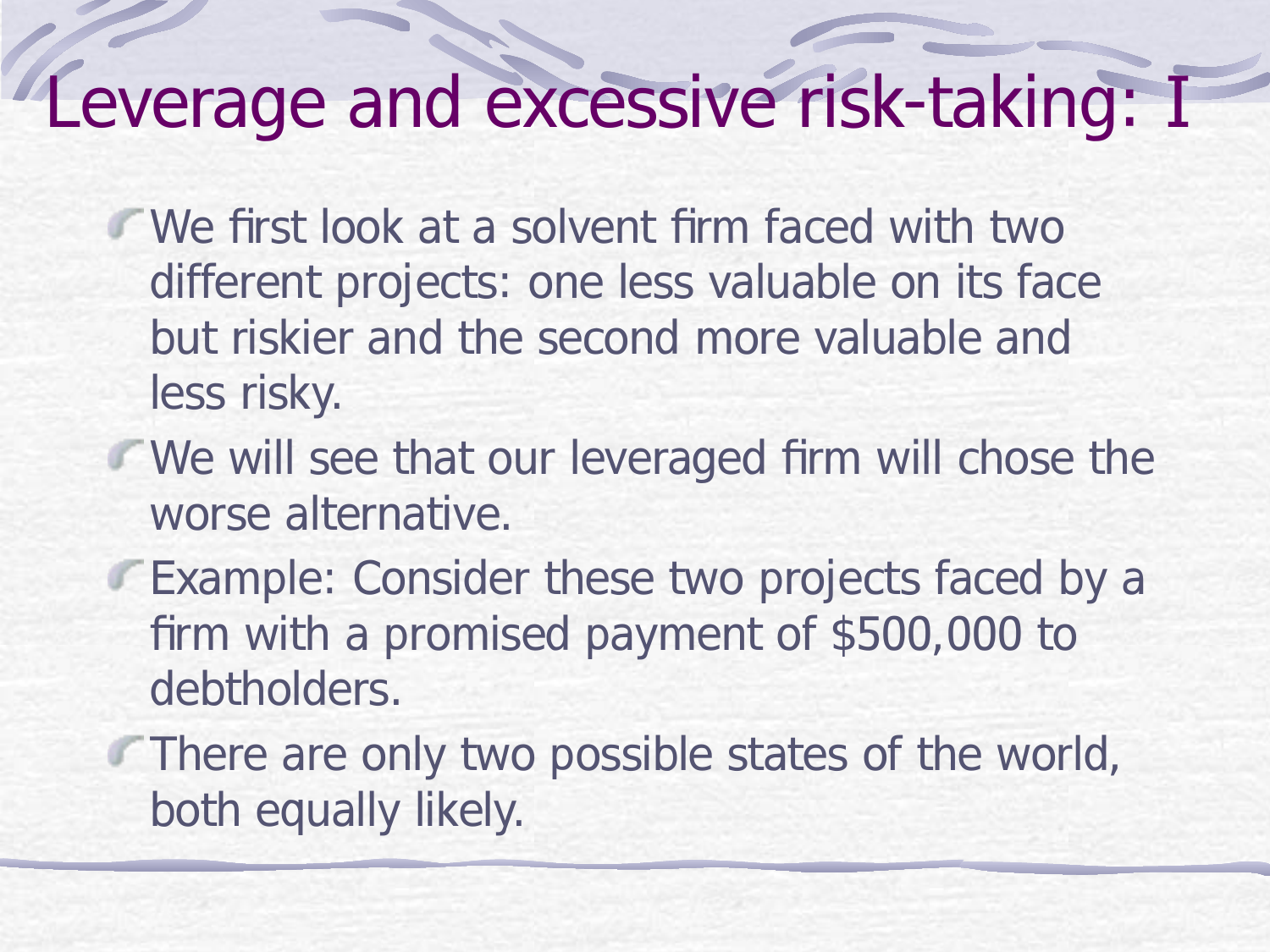

# Leverage and excessive risk-taking: I
We first look at a solvent firm faced with two different projects: one less valuable on its face but riskier and the second more valuable and less risky.
We will see that our leveraged firm will chose the worse alternative.
Example: Consider these two projects faced by a firm with a promised payment of $500,000 to debtholders.
There are only two possible states of the world, both equally likely.